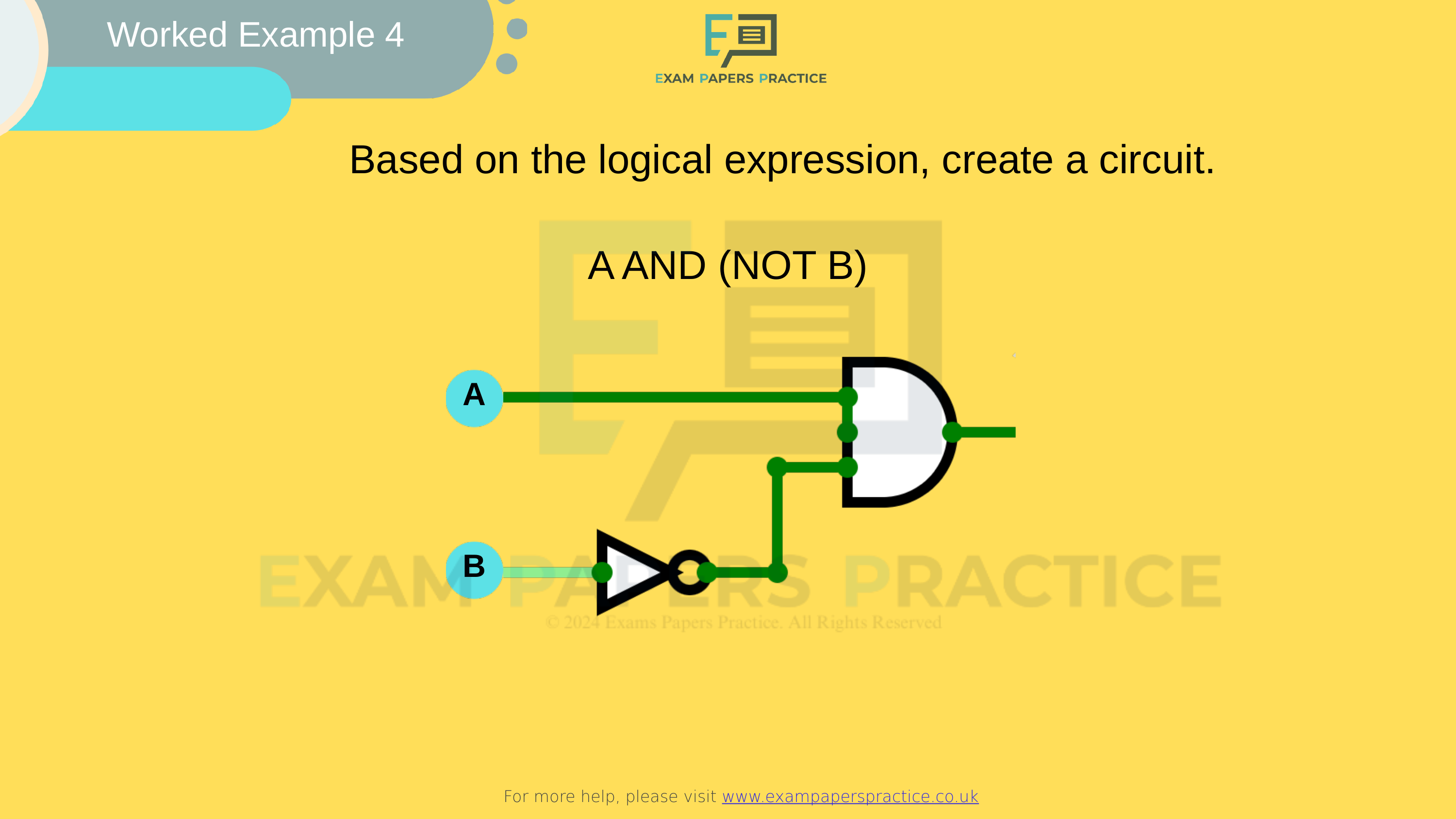

Worked Example 4

For more help, please visit www.exampaperspractice.co.uk
Based on the logical expression, create a circuit.
A AND (NOT B)

A

B